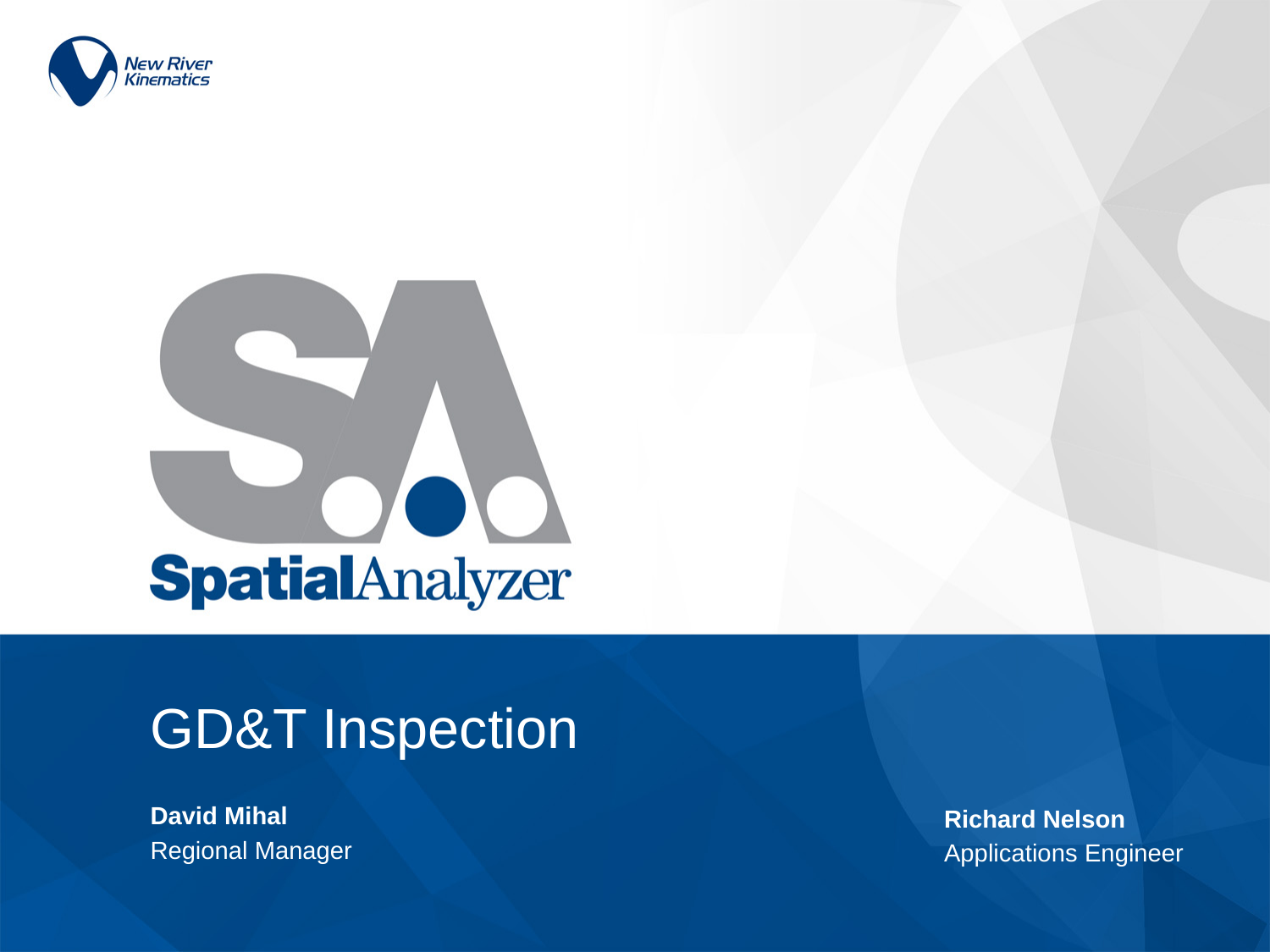

# GD&T Inspection
David Mihal
Regional Manager

Richard Nelson
Applications Engineer